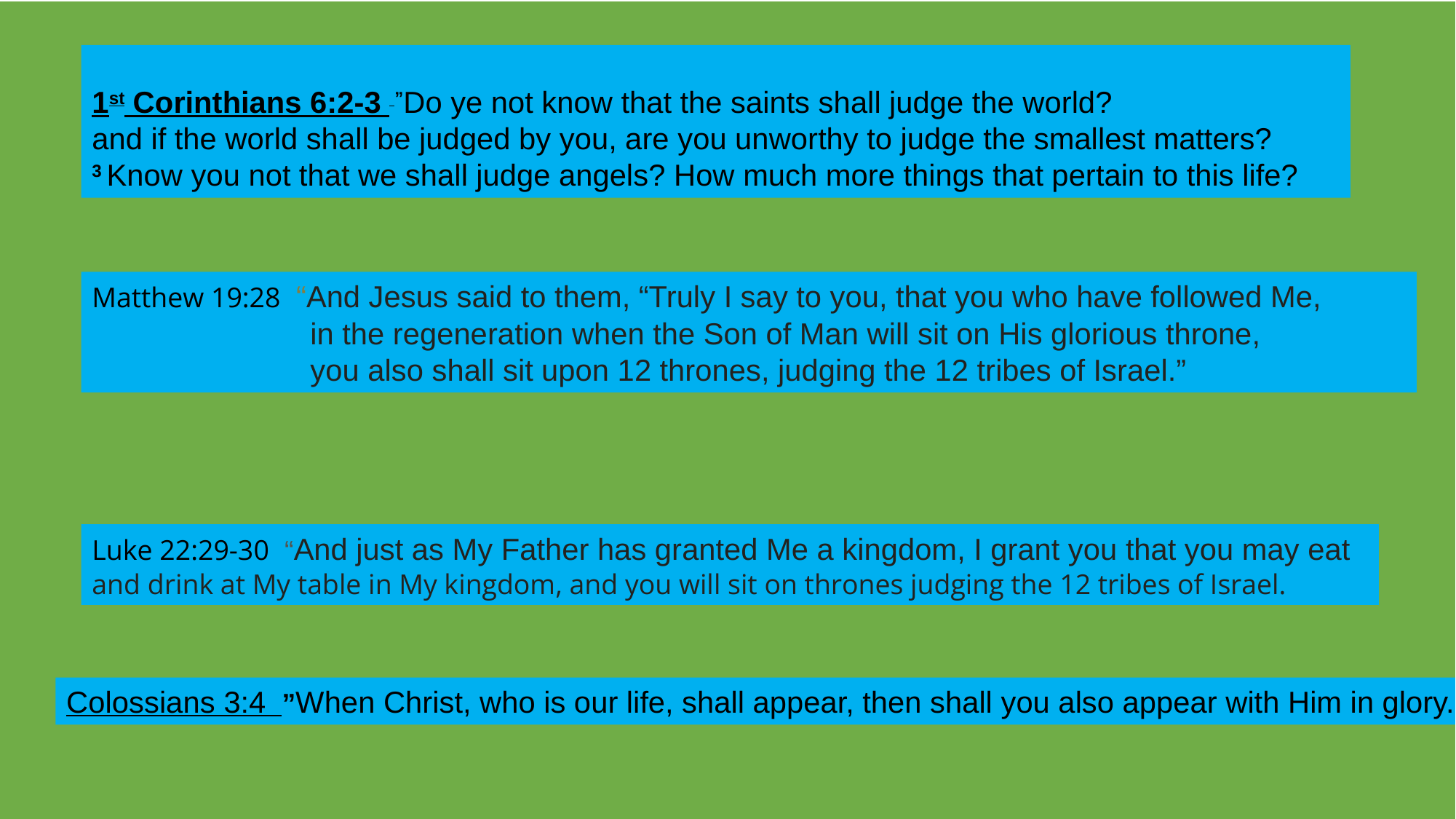

1st Corinthians 6:2-3  ”Do ye not know that the saints shall judge the world?
and if the world shall be judged by you, are you unworthy to judge the smallest matters?
3 Know you not that we shall judge angels? How much more things that pertain to this life?
Matthew 19:28  “And Jesus said to them, “Truly I say to you, that you who have followed Me,
		in the regeneration when the Son of Man will sit on His glorious throne,
		you also shall sit upon 12 thrones, judging the 12 tribes of Israel.”
Luke 22:29-30  “And just as My Father has granted Me a kingdom, I grant you that you may eat
and drink at My table in My kingdom, and you will sit on thrones judging the 12 tribes of Israel.
Colossians 3:4  ”When Christ, who is our life, shall appear, then shall you also appear with Him in glory.